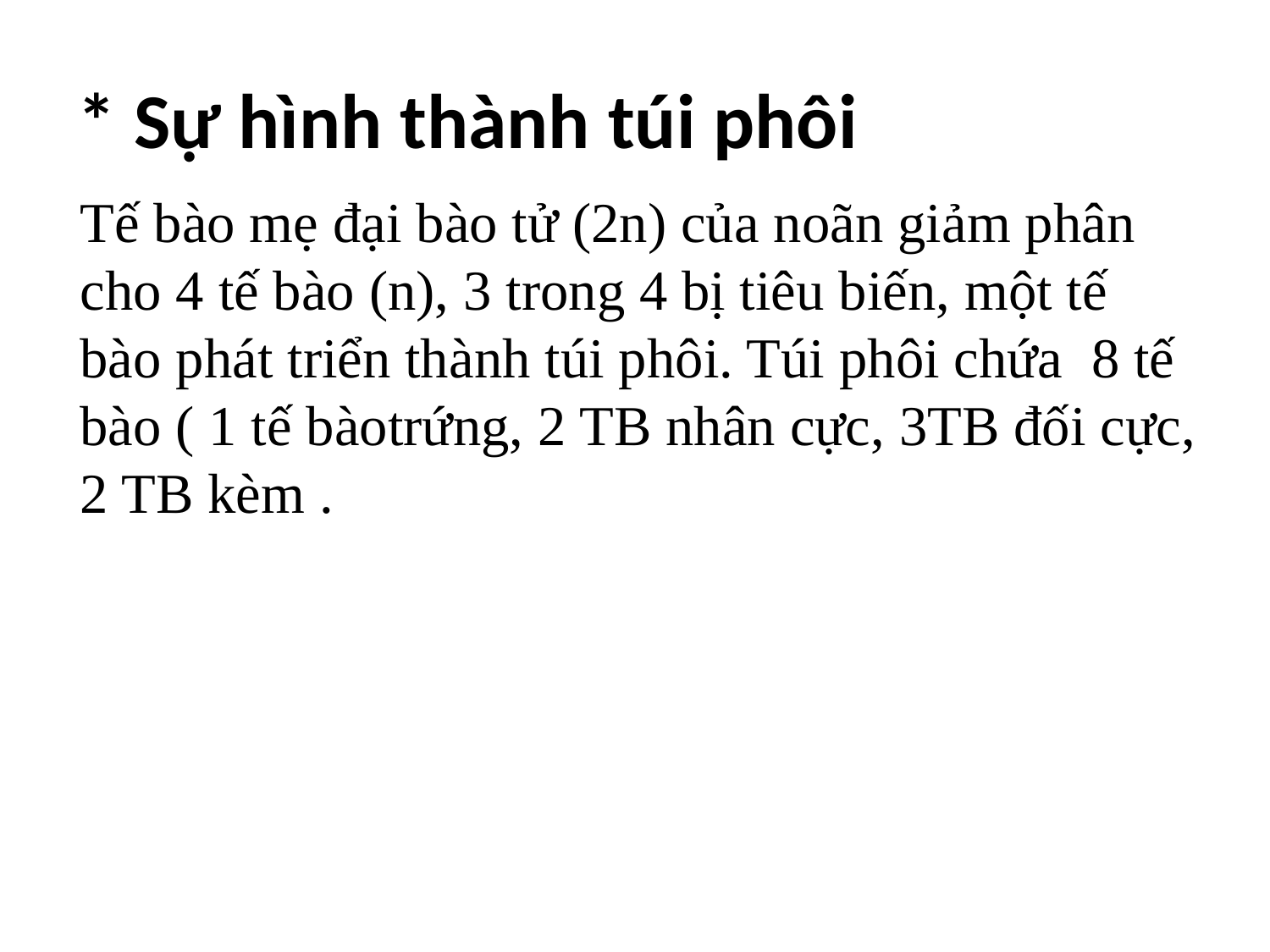

# * Sự hình thành túi phôi
Tế bào mẹ đại bào tử (2n) của noãn giảm phân cho 4 tế bào (n), 3 trong 4 bị tiêu biến, một tế bào phát triển thành túi phôi. Túi phôi chứa  8 tế bào ( 1 tế bàotrứng, 2 TB nhân cực, 3TB đối cực, 2 TB kèm .